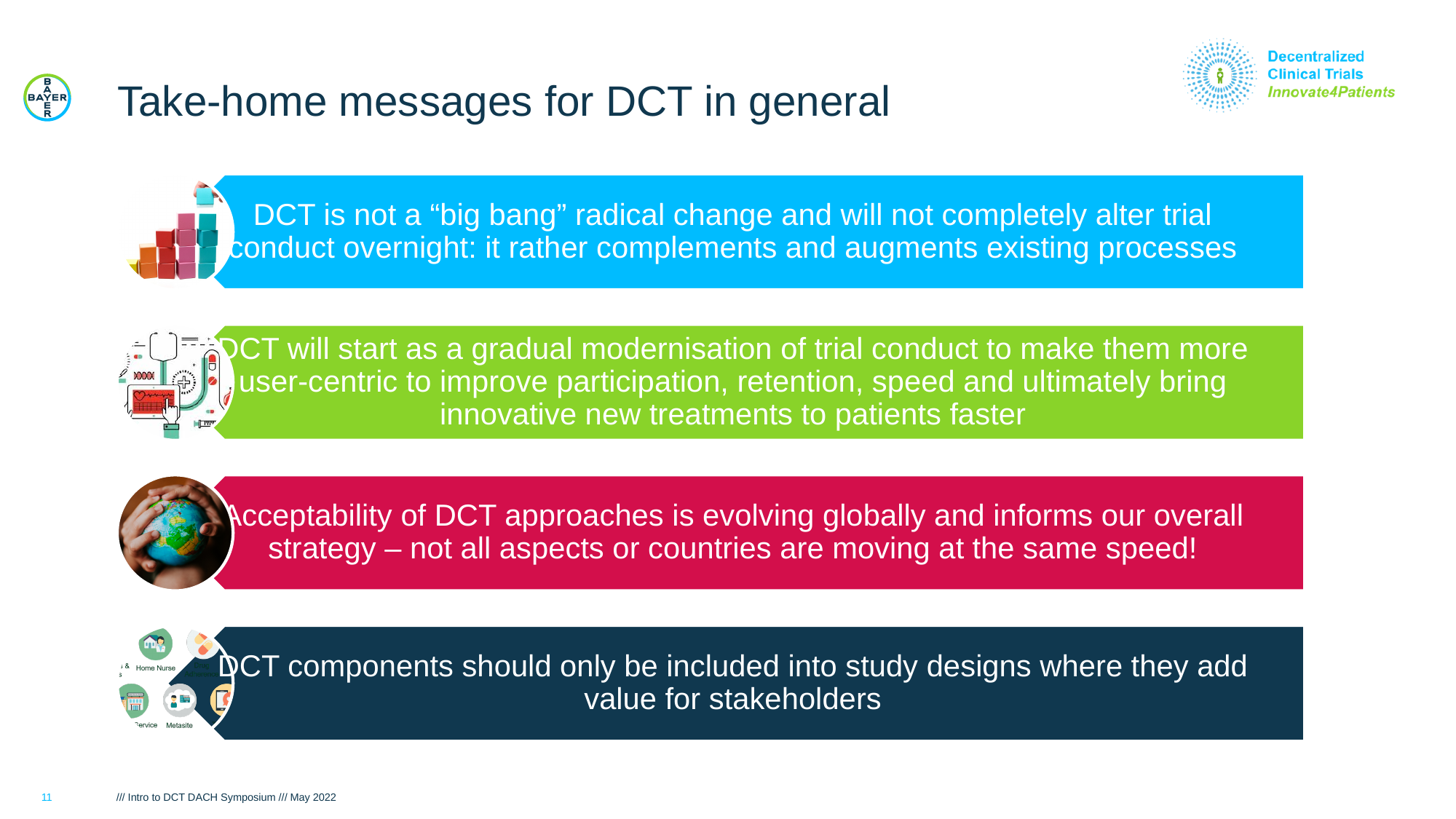

# Take-home messages for DCT in general
DCT is not a “big bang” radical change and will not completely alter trial conduct overnight: it rather complements and augments existing processes
DCT will start as a gradual modernisation of trial conduct to make them more user-centric to improve participation, retention, speed and ultimately bring innovative new treatments to patients faster
Acceptability of DCT approaches is evolving globally and informs our overall strategy – not all aspects or countries are moving at the same speed!
DCT components should only be included into study designs where they add value for stakeholders
11
/// Intro to DCT DACH Symposium /// May 2022